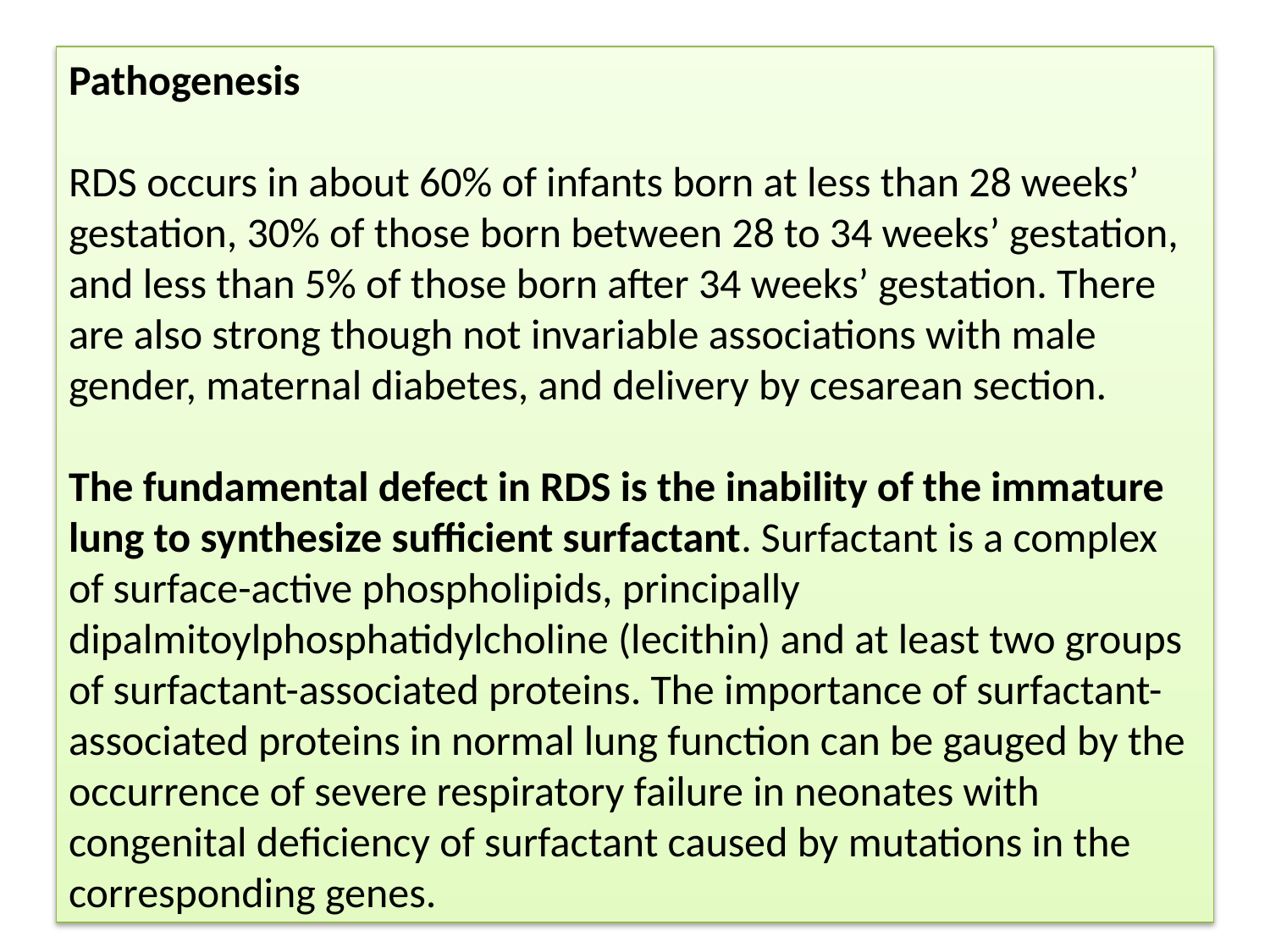

Pathogenesis

RDS occurs in about 60% of infants born at less than 28 weeks’ gestation, 30% of those born between 28 to 34 weeks’ gestation, and less than 5% of those born after 34 weeks’ gestation. There are also strong though not invariable associations with male gender, maternal diabetes, and delivery by cesarean section.

The fundamental defect in RDS is the inability of the immature lung to synthesize sufficient surfactant. Surfactant is a complex of surface-active phospholipids, principally dipalmitoylphosphatidylcholine (lecithin) and at least two groups of surfactant-associated proteins. The importance of surfactant-associated proteins in normal lung function can be gauged by the occurrence of severe respiratory failure in neonates with congenital deficiency of surfactant caused by mutations in the corresponding genes.